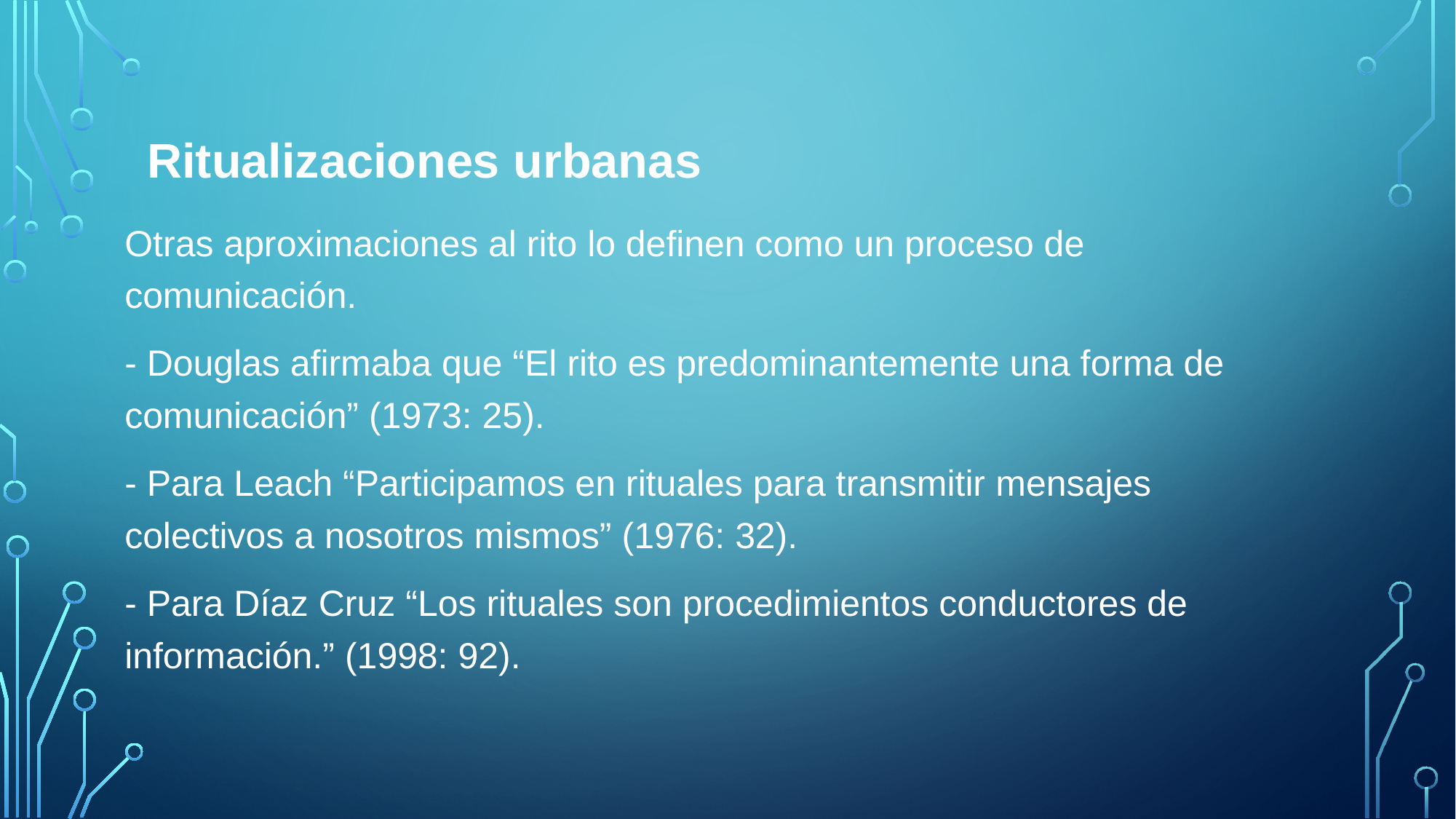

# Ritualizaciones urbanas
Otras aproximaciones al rito lo definen como un proceso de comunicación.
- Douglas afirmaba que “El rito es predominantemente una forma de comunicación” (1973: 25).
- Para Leach “Participamos en rituales para transmitir mensajes colectivos a nosotros mismos” (1976: 32).
- Para Díaz Cruz “Los rituales son procedimientos conductores de información.” (1998: 92).